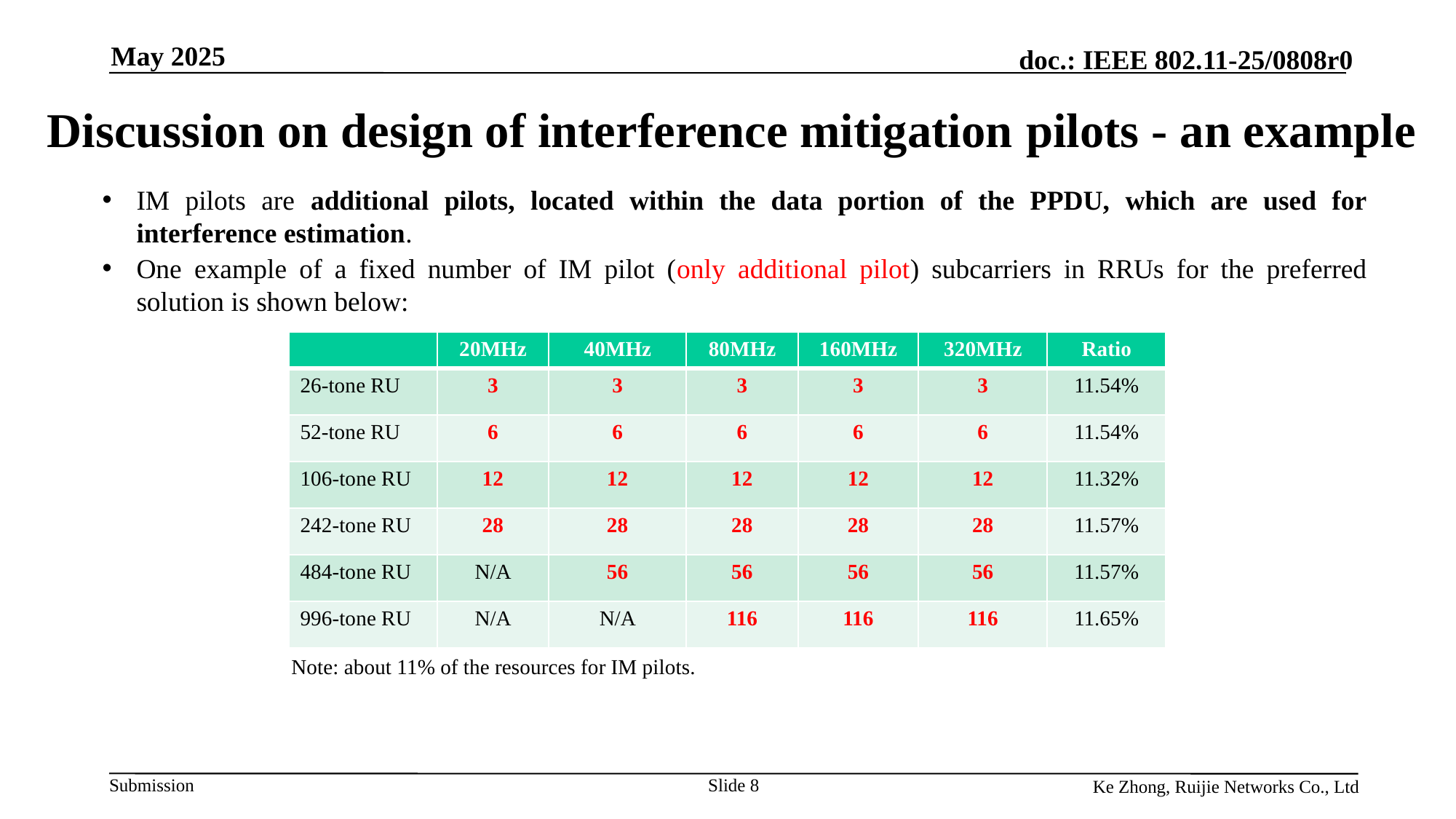

May 2025
# Discussion on design of interference mitigation pilots - an example
IM pilots are additional pilots, located within the data portion of the PPDU, which are used for interference estimation.
One example of a fixed number of IM pilot (only additional pilot) subcarriers in RRUs for the preferred solution is shown below:
|  | 20MHz | 40MHz | 80MHz | 160MHz | 320MHz | Ratio |
| --- | --- | --- | --- | --- | --- | --- |
| 26-tone RU | 3 | 3 | 3 | 3 | 3 | 11.54% |
| 52-tone RU | 6 | 6 | 6 | 6 | 6 | 11.54% |
| 106-tone RU | 12 | 12 | 12 | 12 | 12 | 11.32% |
| 242-tone RU | 28 | 28 | 28 | 28 | 28 | 11.57% |
| 484-tone RU | N/A | 56 | 56 | 56 | 56 | 11.57% |
| 996-tone RU | N/A | N/A | 116 | 116 | 116 | 11.65% |
Note: about 11% of the resources for IM pilots.
Slide 8
Ke Zhong, Ruijie Networks Co., Ltd